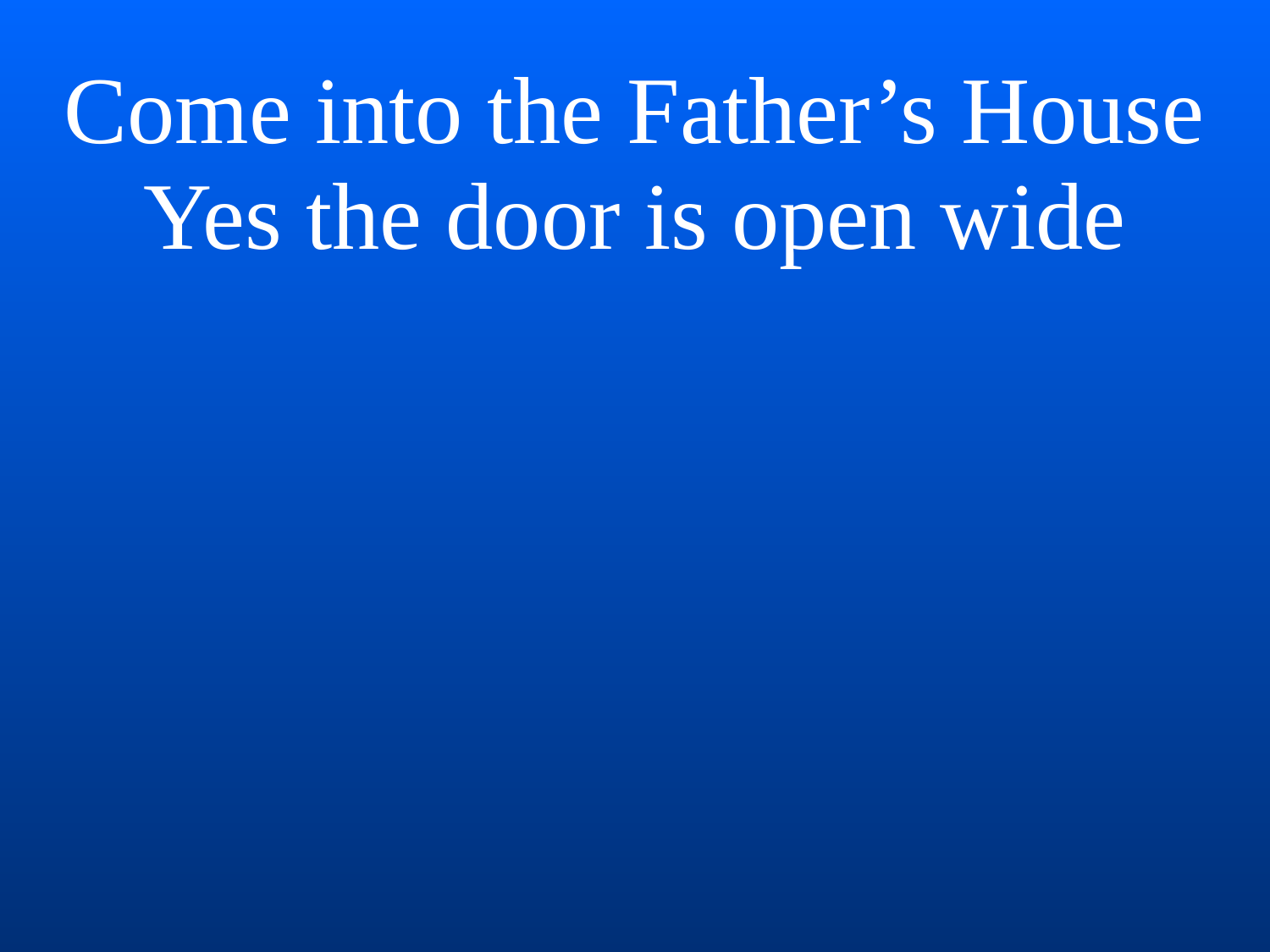

Come into the Father’s House
Yes the door is open wide